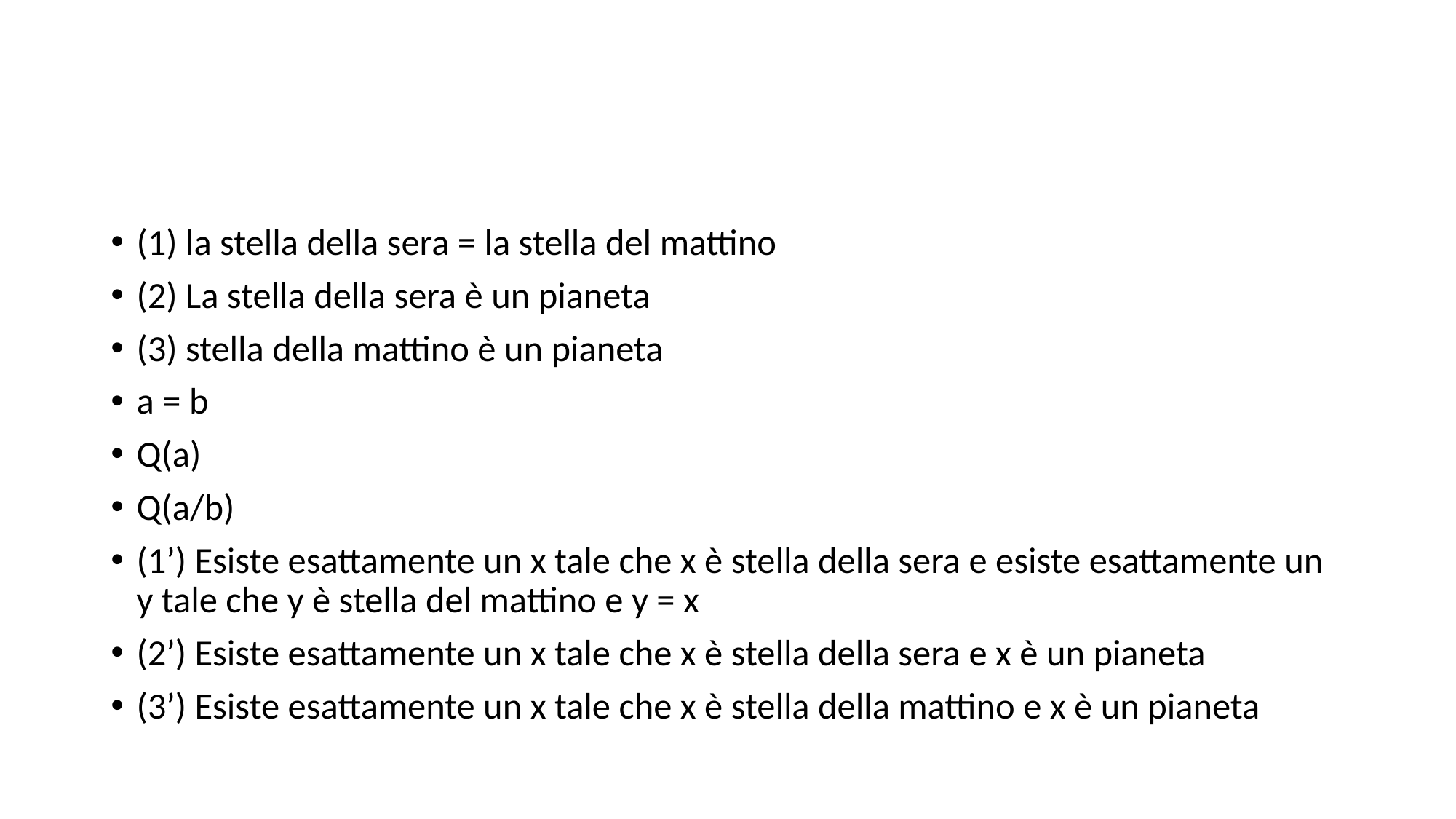

#
(1) la stella della sera = la stella del mattino
(2) La stella della sera è un pianeta
(3) stella della mattino è un pianeta
a = b
Q(a)
Q(a/b)
(1’) Esiste esattamente un x tale che x è stella della sera e esiste esattamente un y tale che y è stella del mattino e y = x
(2’) Esiste esattamente un x tale che x è stella della sera e x è un pianeta
(3’) Esiste esattamente un x tale che x è stella della mattino e x è un pianeta